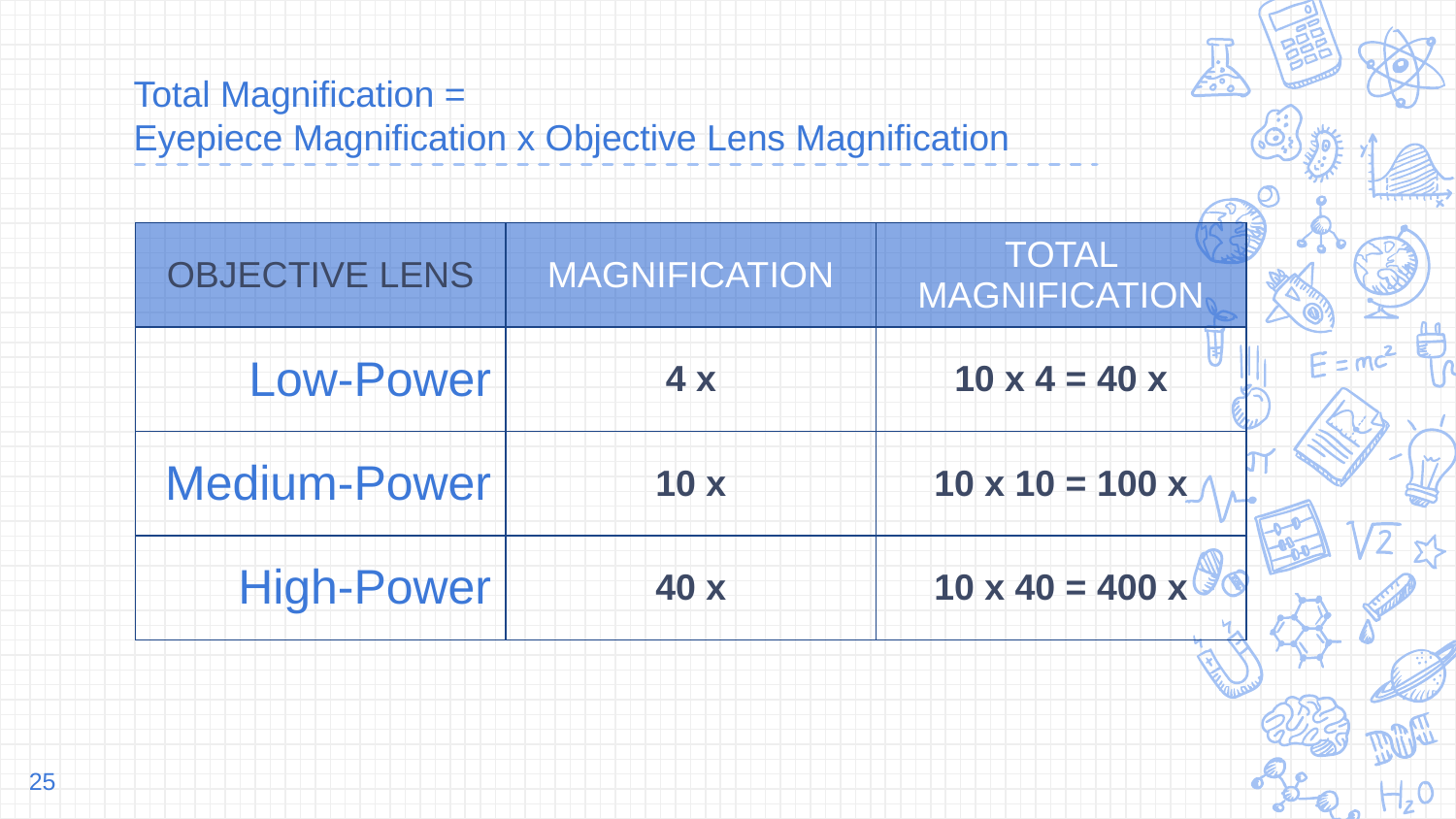

# Total Magnification =
Eyepiece Magnification x Objective Lens Magnification
| OBJECTIVE LENS | MAGNIFICATION | TOTAL MAGNIFICATION |
| --- | --- | --- |
| Low-Power | 4 x | 10 x 4 = 40 x |
| Medium-Power | 10 x | 10 x 10 = 100 x |
| High-Power | 40 x | 10 x 40 = 400 x |
25